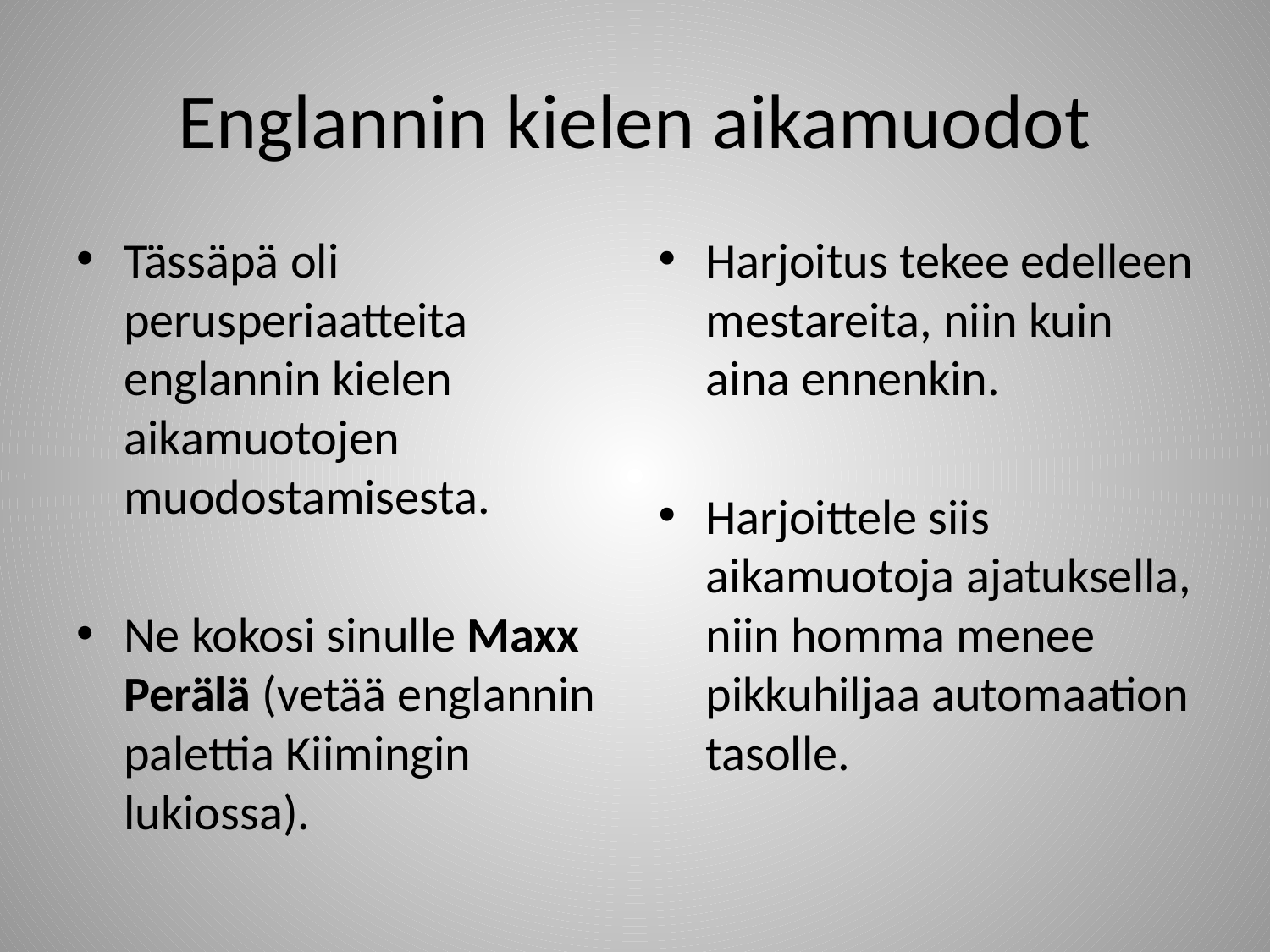

# Englannin kielen aikamuodot
Tässäpä oli perusperiaatteita englannin kielen aikamuotojen muodostamisesta.

Ne kokosi sinulle Maxx Perälä (vetää englannin palettia Kiimingin lukiossa).
Harjoitus tekee edelleen mestareita, niin kuin aina ennenkin.

Harjoittele siis aikamuotoja ajatuksella, niin homma menee pikkuhiljaa automaation tasolle.